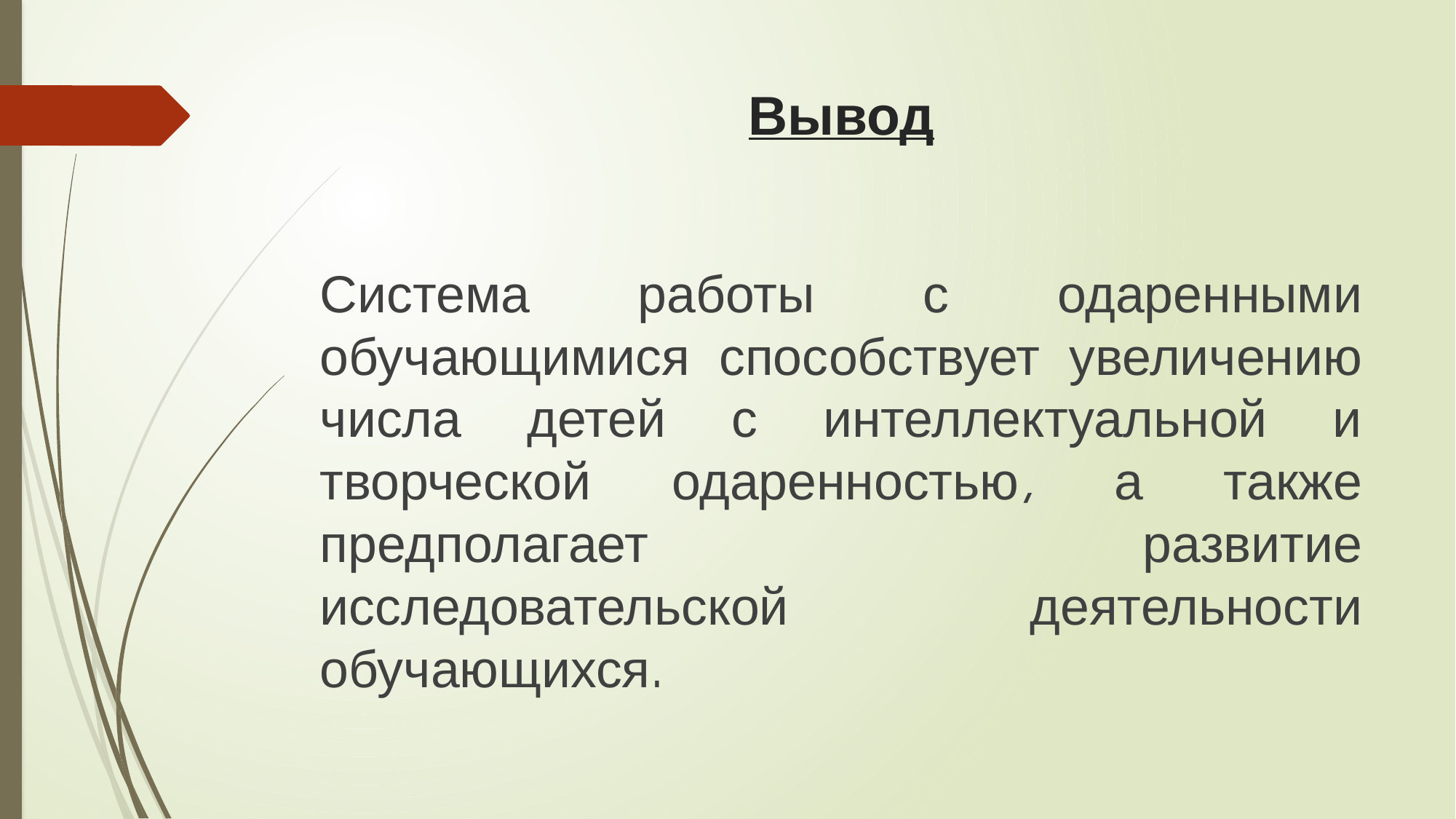

# Вывод
Система работы с одаренными обучающимися способствует увеличению числа детей с интеллектуальной и творческой одаренностью, а также предполагает развитие исследовательской деятельности обучающихся.